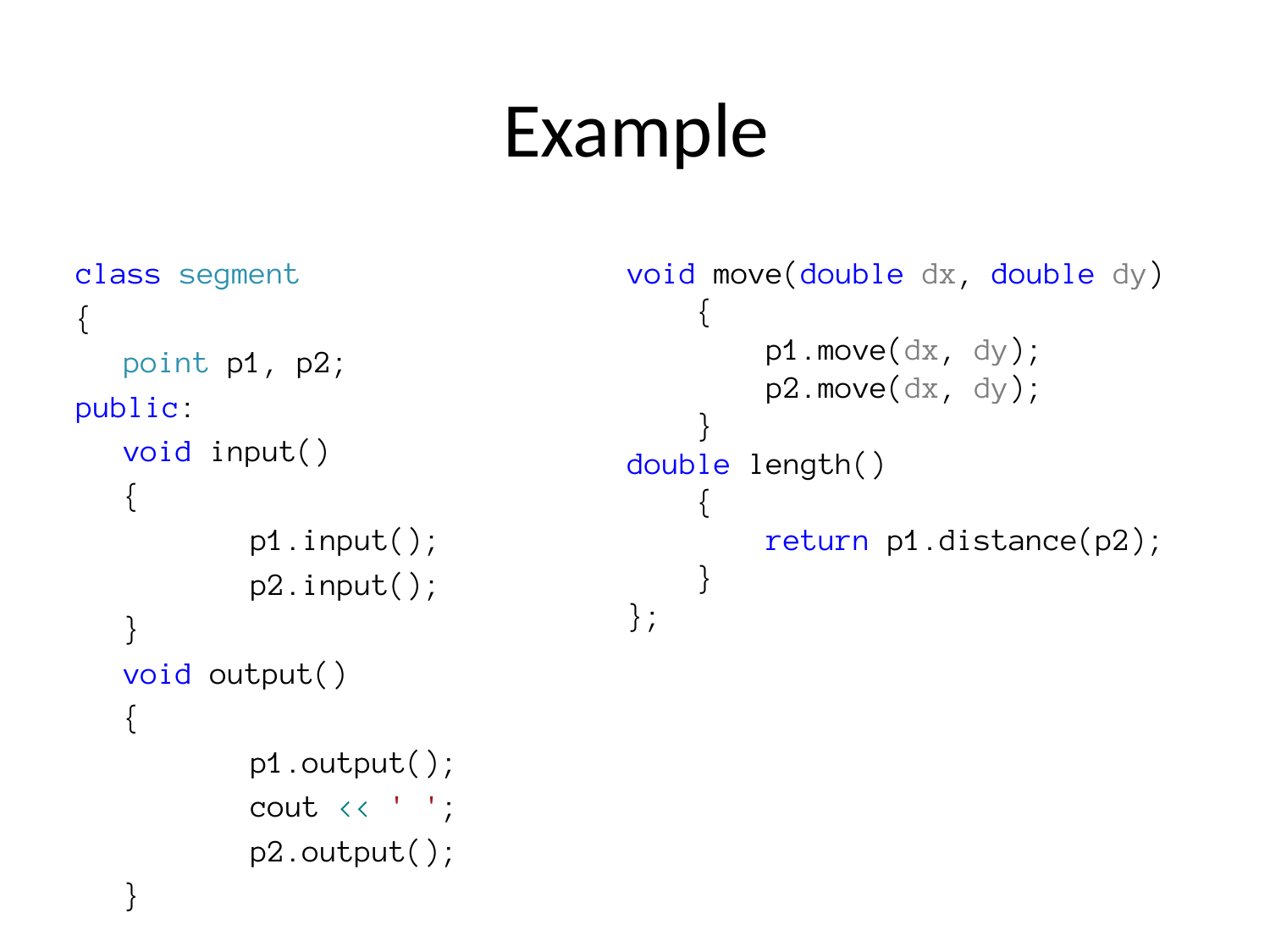

# Example

class segment
{
	point p1, p2;
public:
	void input()
	{
		p1.input();
		p2.input();
	}
	void output()
	{
		p1.output();
		cout << ' ';
		p2.output();
	}
void move(double dx, double dy)
    {
        p1.move(dx, dy);
        p2.move(dx, dy);
    }
double length()
    {
        return p1.distance(p2);
    }
};